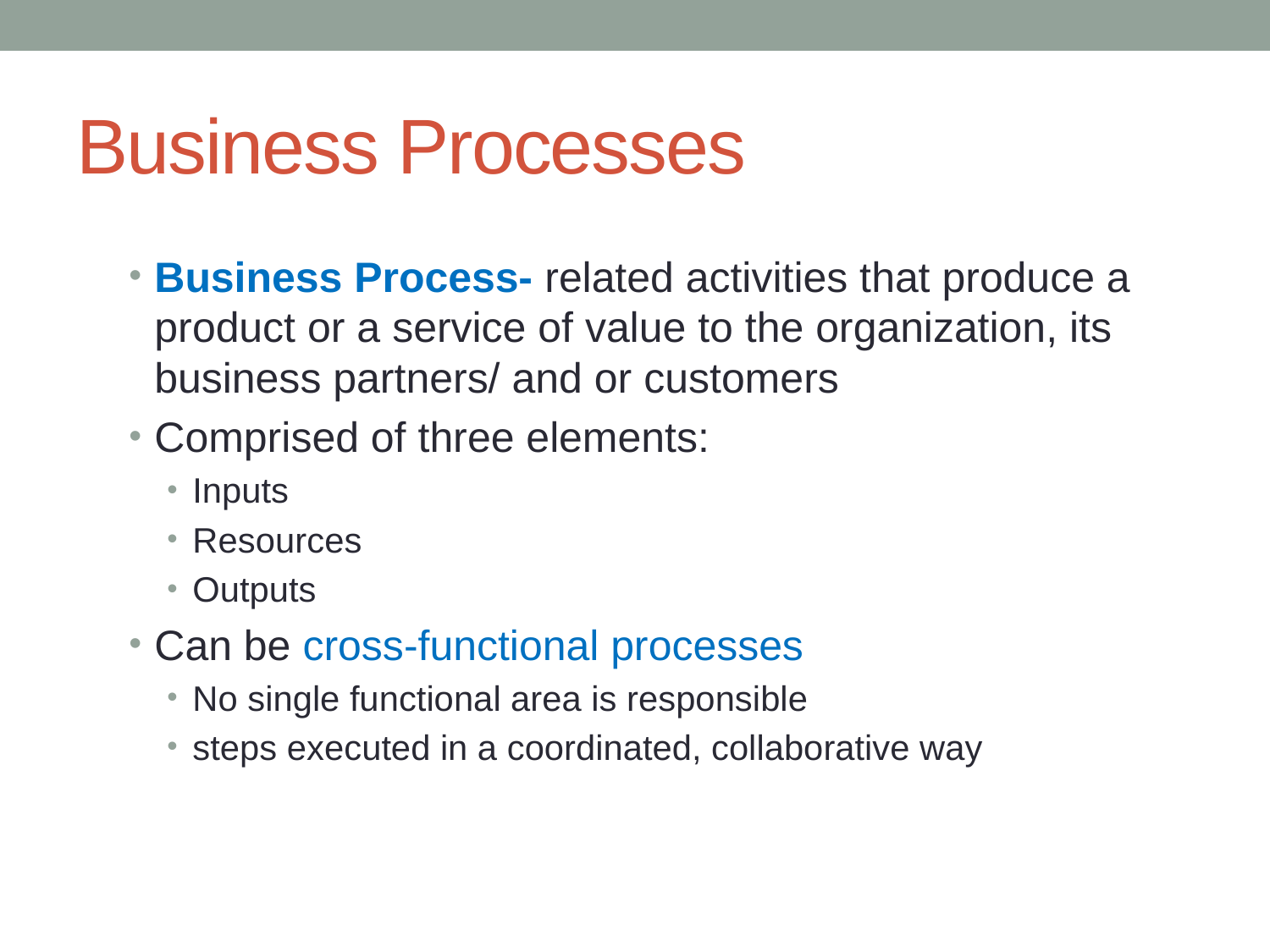

# Business Processes
Business Process- related activities that produce a product or a service of value to the organization, its business partners/ and or customers
Comprised of three elements:
Inputs
Resources
Outputs
Can be cross-functional processes
No single functional area is responsible
steps executed in a coordinated, collaborative way